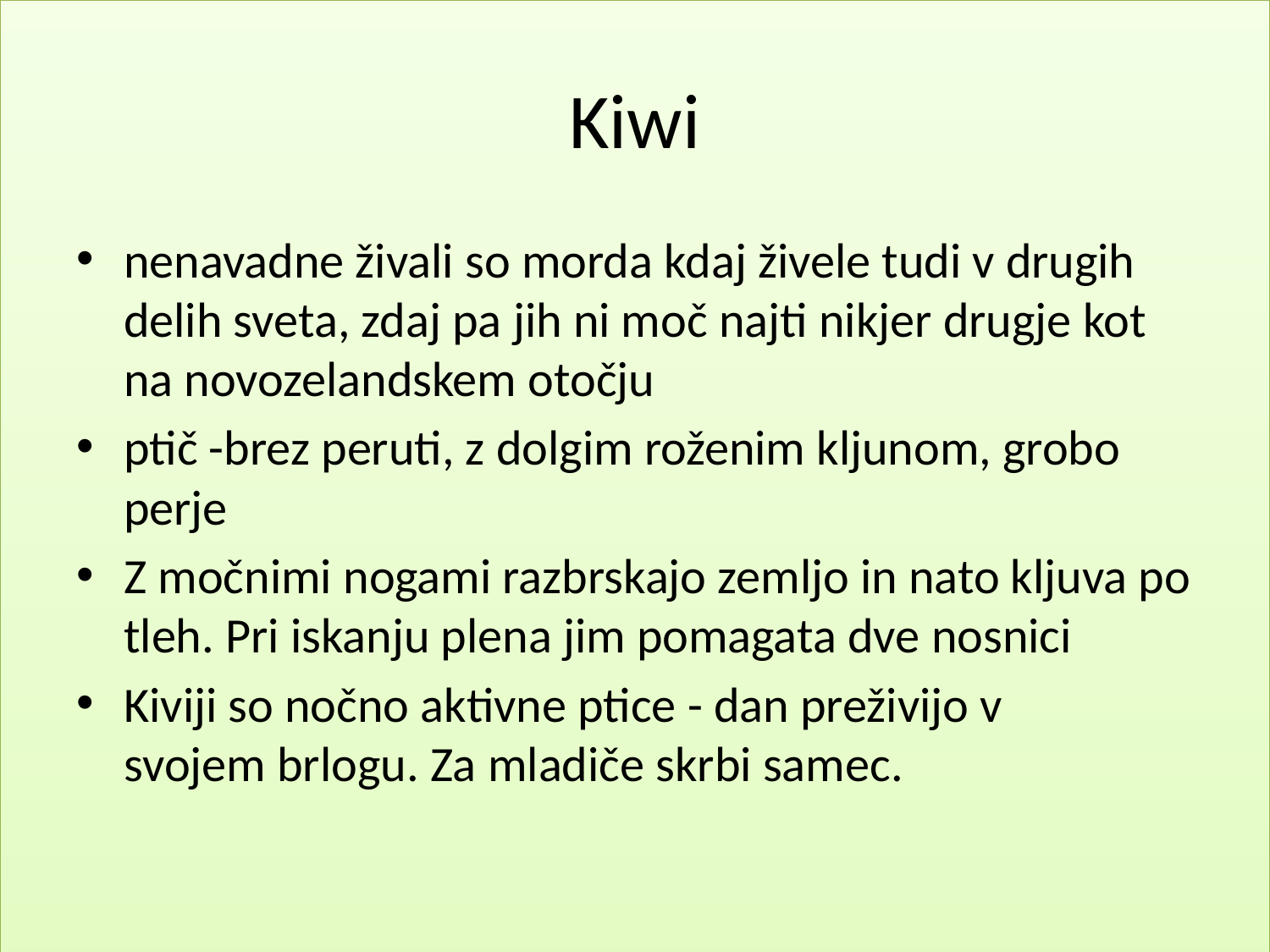

# Kiwi
nenavadne živali so morda kdaj živele tudi v drugih delih sveta, zdaj pa jih ni moč najti nikjer drugje kot na novozelandskem otočju
ptič -brez peruti, z dolgim roženim kljunom, grobo perje
Z močnimi nogami razbrskajo zemljo in nato kljuva po tleh. Pri iskanju plena jim pomagata dve nosnici
Kiviji so nočno aktivne ptice - dan preživijo v svojem brlogu. Za mladiče skrbi samec.